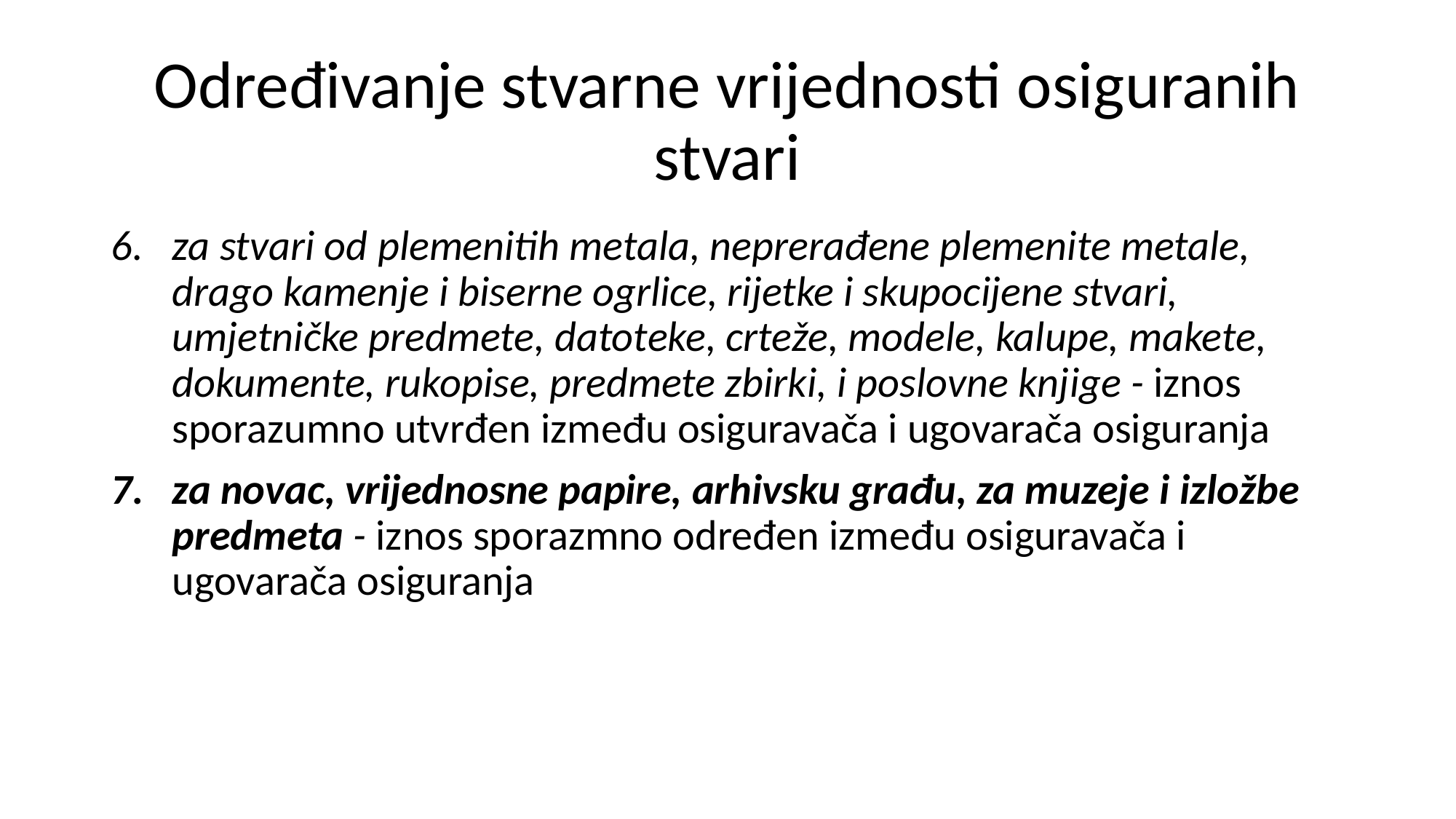

# Određivanje stvarne vrijednosti osiguranih stvari
za stvari od plemenitih metala, neprerađene plemenite metale, drago kamenje i biserne ogrlice, rijetke i skupocijene stvari, umjetničke predmete, datoteke, crteže, modele, kalupe, makete, dokumente, rukopise, predmete zbirki, i poslovne knjige - iznos sporazumno utvrđen između osiguravača i ugovarača osiguranja
za novac, vrijednosne papire, arhivsku građu, za muzeje i izložbe predmeta - iznos sporazmno određen između osiguravača i ugovarača osiguranja